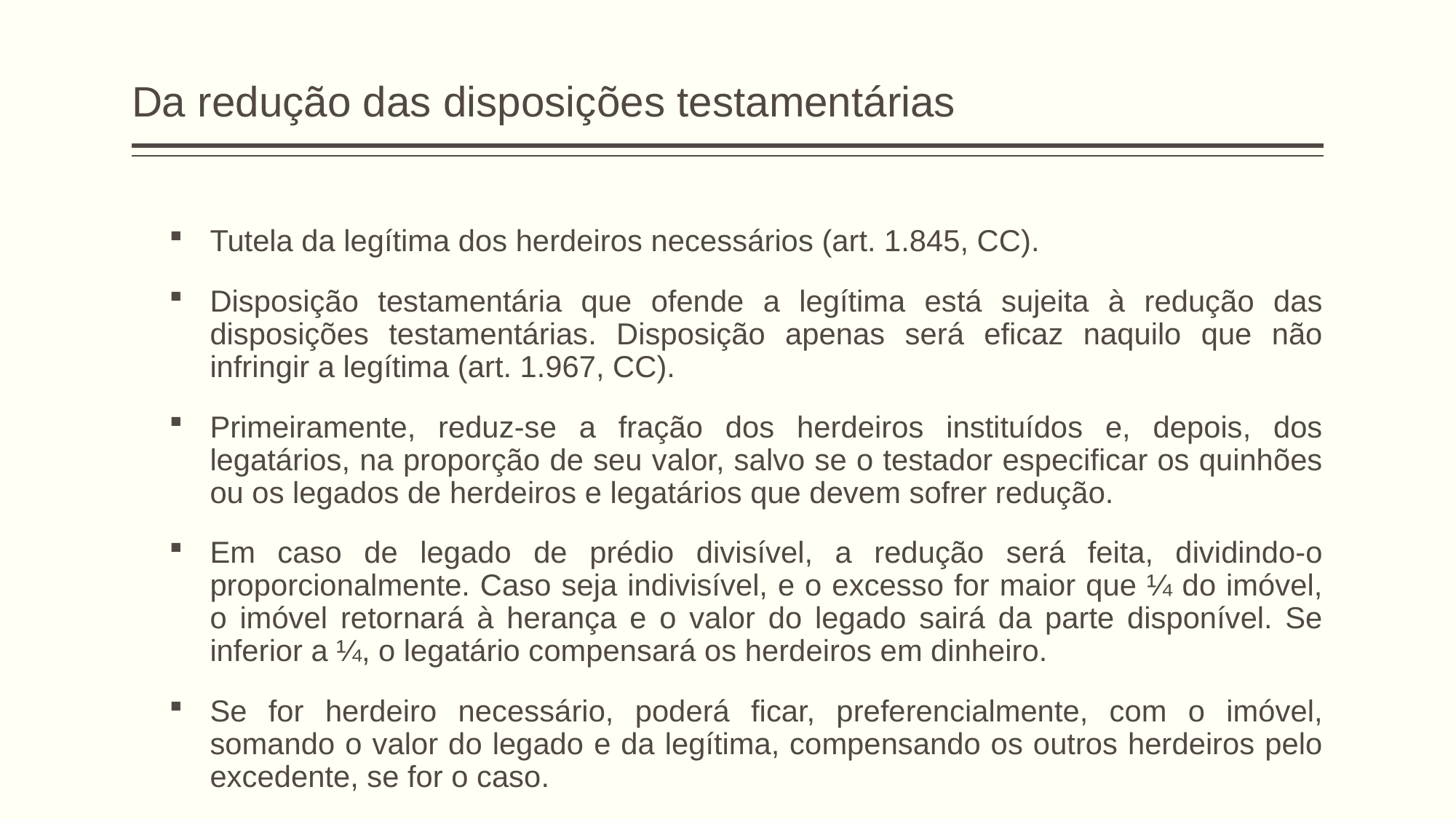

# Da redução das disposições testamentárias

Tutela da legítima dos herdeiros necessários (art. 1.845, CC).
Disposição testamentária que ofende a legítima está sujeita à redução das disposições testamentárias. Disposição apenas será eficaz naquilo que não infringir a legítima (art. 1.967, CC).
Primeiramente, reduz-se a fração dos herdeiros instituídos e, depois, dos legatários, na proporção de seu valor, salvo se o testador especificar os quinhões ou os legados de herdeiros e legatários que devem sofrer redução.
Em caso de legado de prédio divisível, a redução será feita, dividindo-o proporcionalmente. Caso seja indivisível, e o excesso for maior que ¼ do imóvel, o imóvel retornará à herança e o valor do legado sairá da parte disponível. Se inferior a ¼, o legatário compensará os herdeiros em dinheiro.
Se for herdeiro necessário, poderá ficar, preferencialmente, com o imóvel, somando o valor do legado e da legítima, compensando os outros herdeiros pelo excedente, se for o caso.